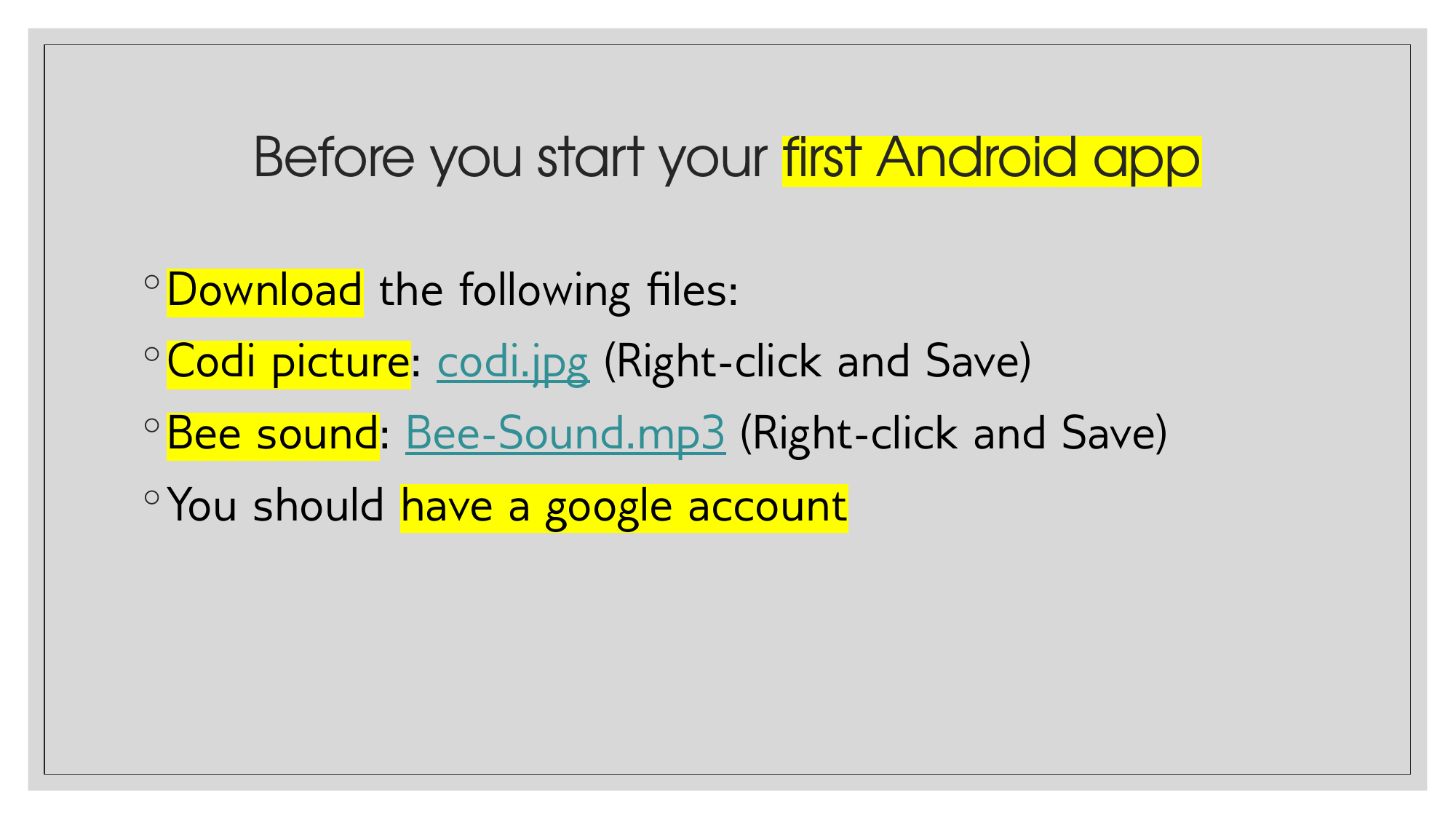

# Before you start your first Android app
Download the following files:
Codi picture: codi.jpg (Right-click and Save)
Bee sound: Bee-Sound.mp3 (Right-click and Save)
You should have a google account